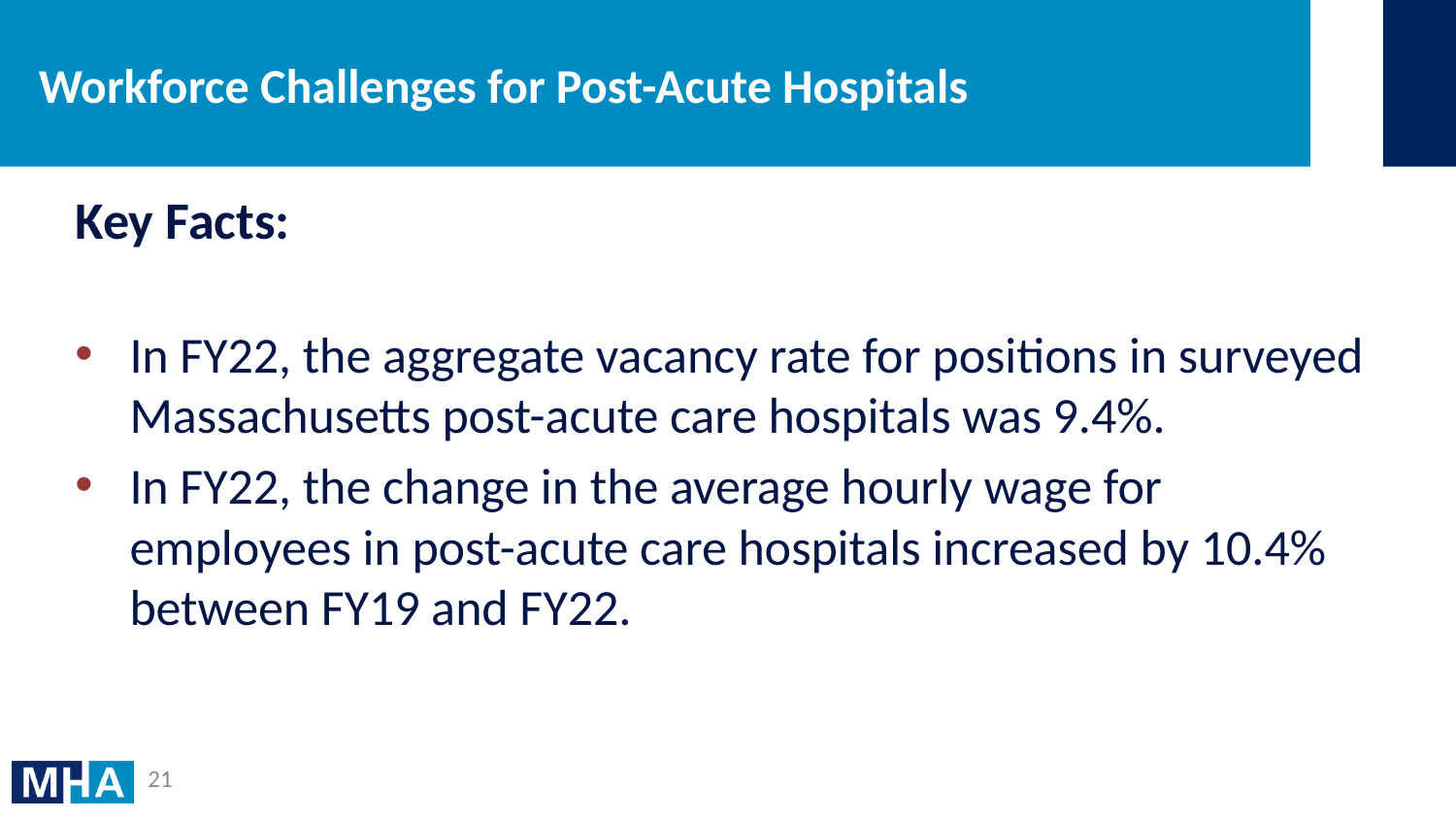

# Workforce Challenges for Post-Acute Hospitals
Key Facts:
In FY22, the aggregate vacancy rate for positions in surveyed Massachusetts post-acute care hospitals was 9.4%.
In FY22, the change in the average hourly wage for employees in post-acute care hospitals increased by 10.4% between FY19 and FY22.